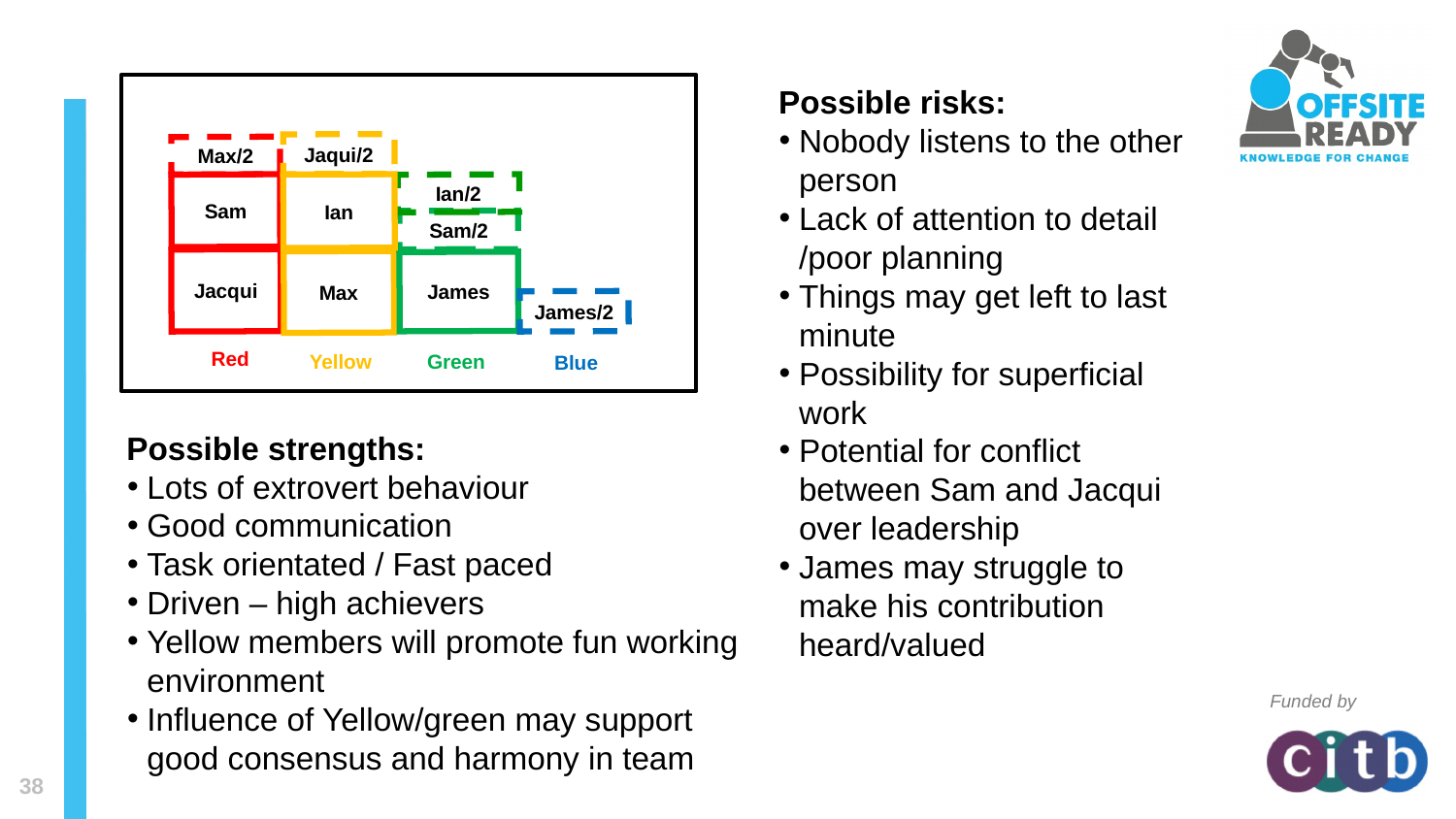

Possible risks:
Nobody listens to the other person
Lack of attention to detail /poor planning
Things may get left to last minute
Possibility for superficial work
Potential for conflict between Sam and Jacqui over leadership
James may struggle to make his contribution heard/valued
Jaqui/2
Max/2
Ian
Ian/2
Sam
Sam/2
Jacqui
Max
James
James/2
Red
Green
Yellow
Blue
Possible strengths:
Lots of extrovert behaviour
Good communication
Task orientated / Fast paced
Driven – high achievers
Yellow members will promote fun working environment
Influence of Yellow/green may support good consensus and harmony in team